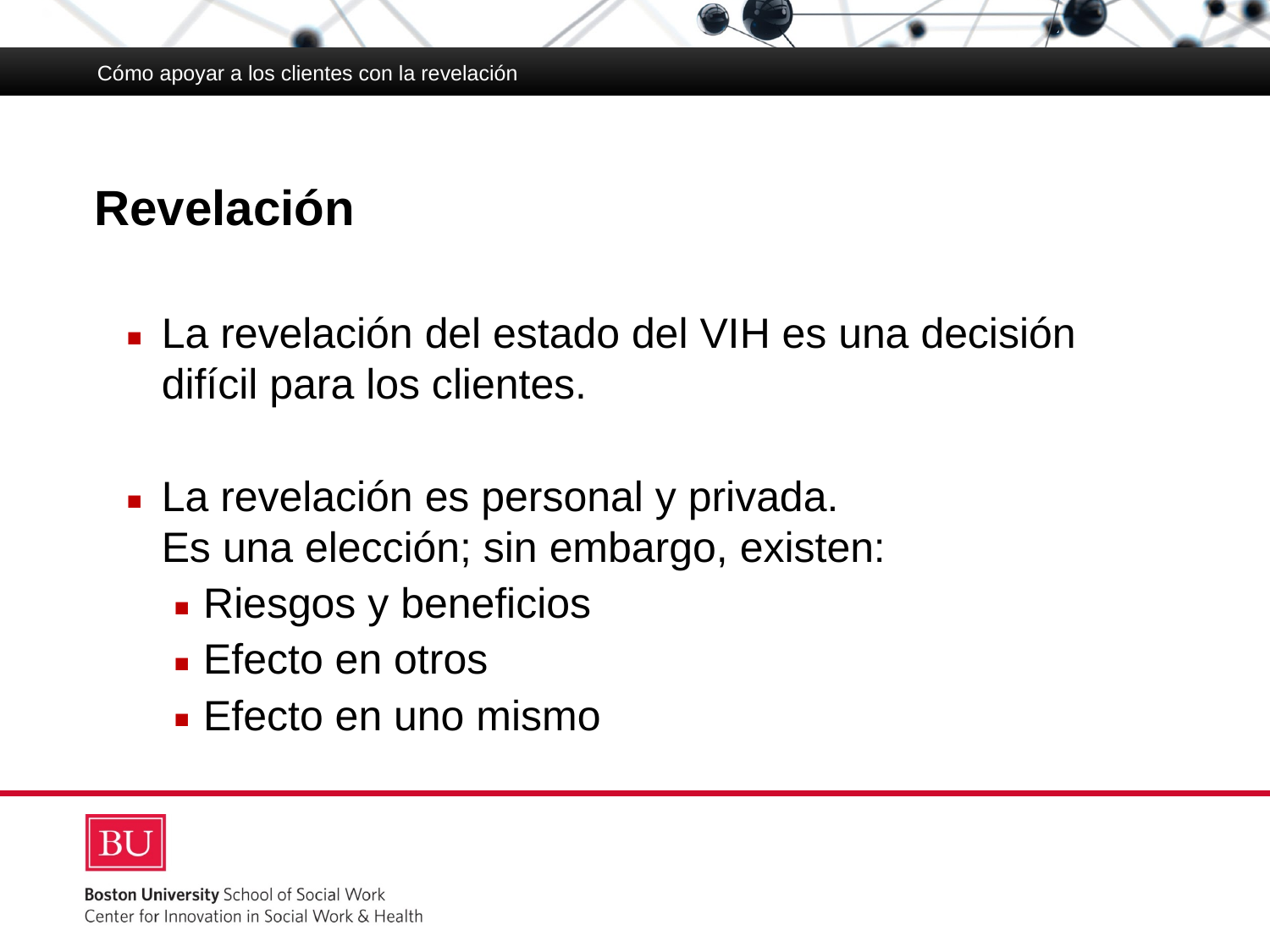

Cómo apoyar a los clientes con la revelación
Cómo apoyar a los clientes con la revelación
# Revelación
La revelación del estado del VIH es una decisión difícil para los clientes.

La revelación es personal y privada.
Es una elección; sin embargo, existen:
Riesgos y beneficios
Efecto en otros
Efecto en uno mismo